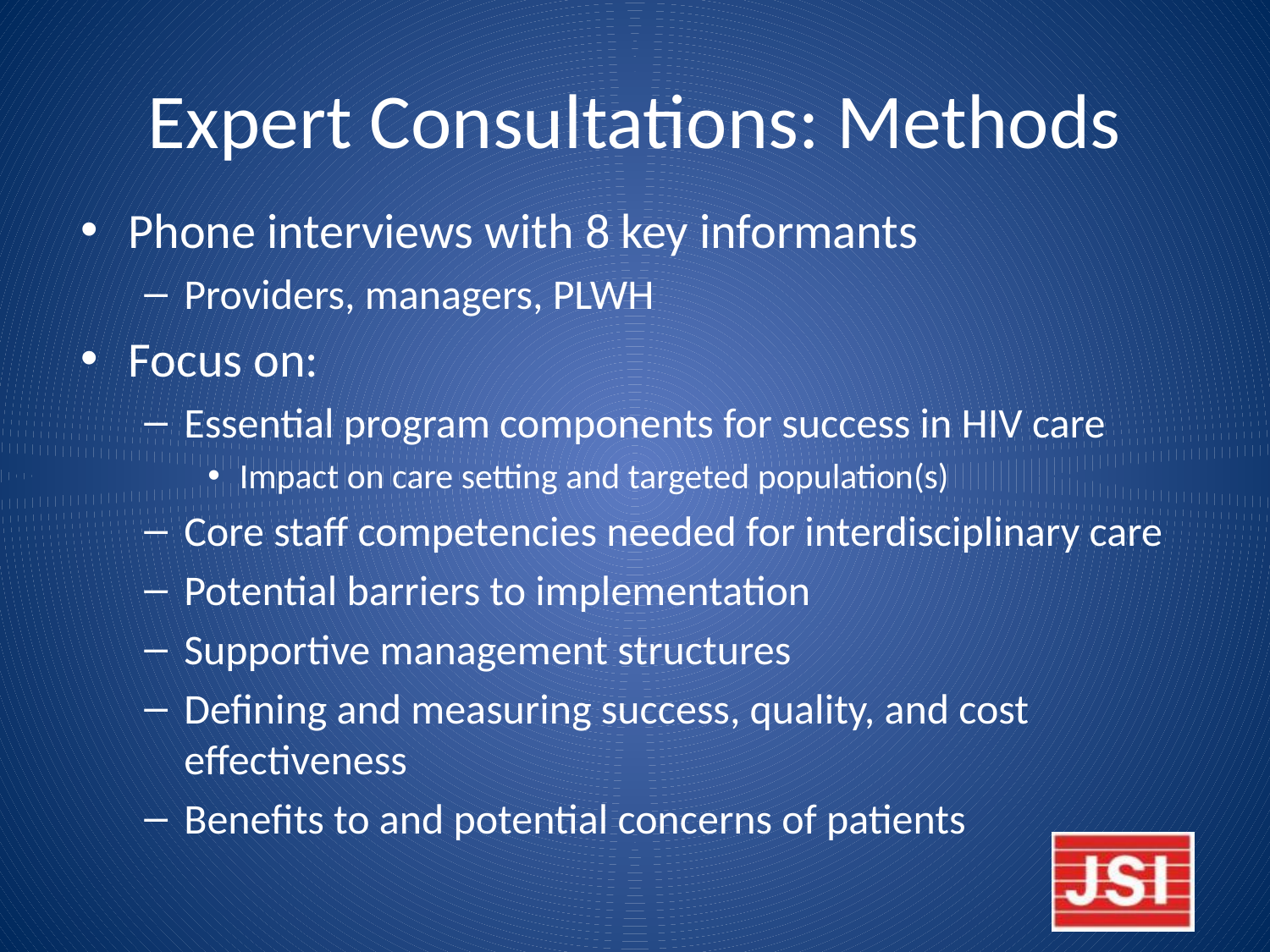

# Expert Consultations: Methods
Phone interviews with 8 key informants
Providers, managers, PLWH
Focus on:
Essential program components for success in HIV care
Impact on care setting and targeted population(s)
Core staff competencies needed for interdisciplinary care
Potential barriers to implementation
Supportive management structures
Defining and measuring success, quality, and cost effectiveness
Benefits to and potential concerns of patients